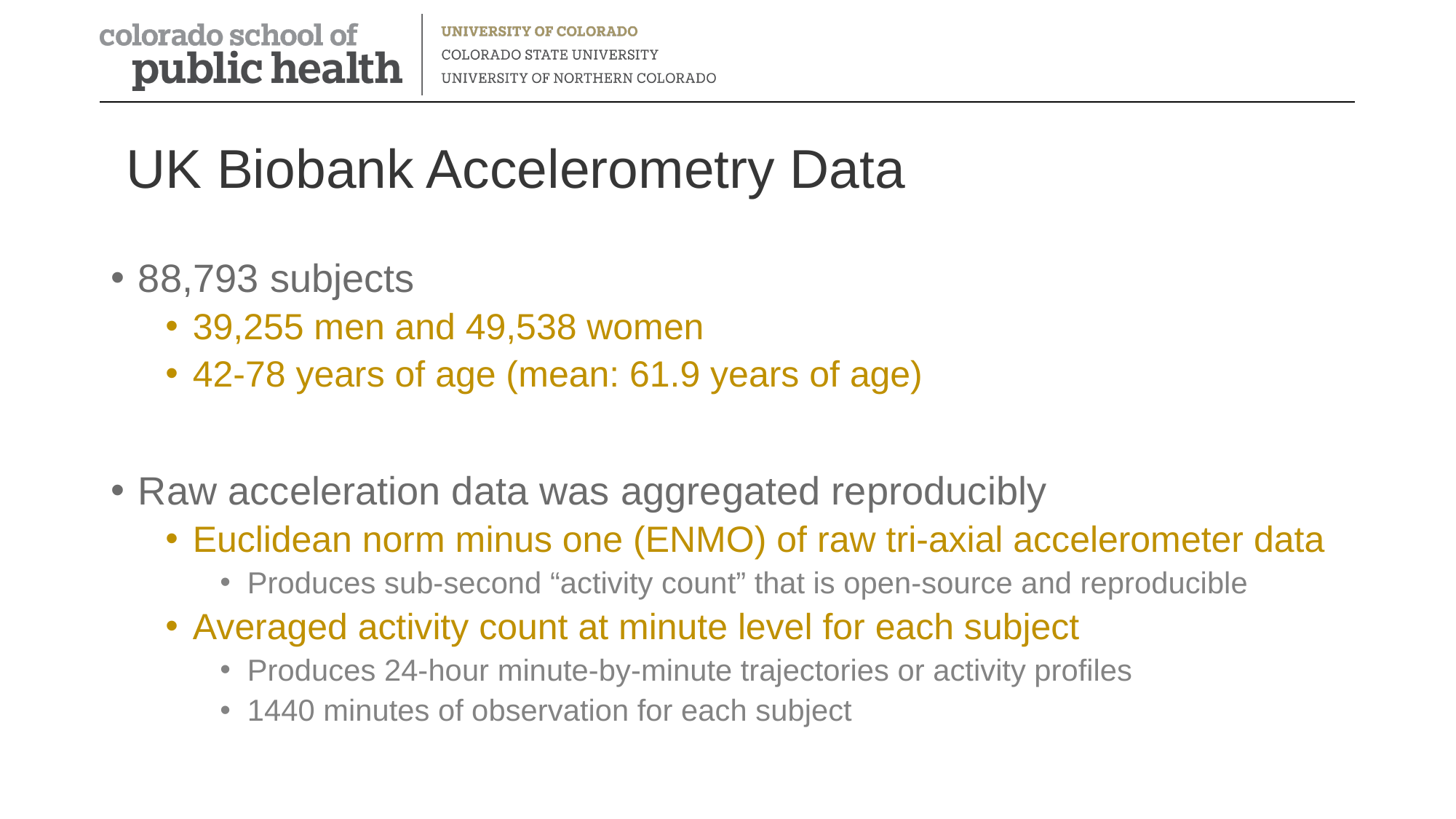

# UK Biobank Accelerometry Data
88,793 subjects
39,255 men and 49,538 women
42-78 years of age (mean: 61.9 years of age)

Raw acceleration data was aggregated reproducibly
Euclidean norm minus one (ENMO) of raw tri-axial accelerometer data
Produces sub-second “activity count” that is open-source and reproducible
Averaged activity count at minute level for each subject
Produces 24-hour minute-by-minute trajectories or activity profiles
1440 minutes of observation for each subject